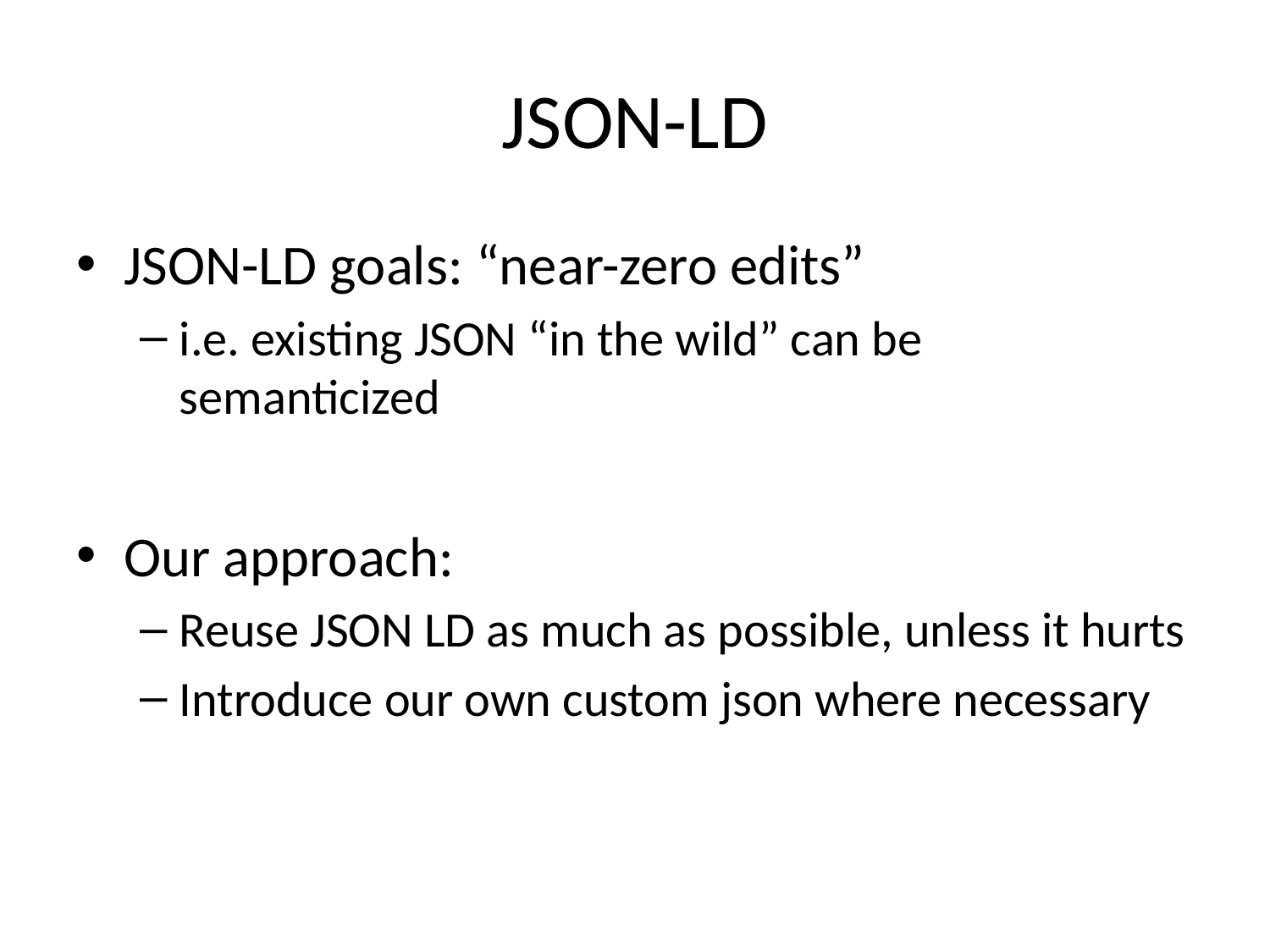

# JSON-LD
JSON-LD goals: “near-zero edits”
i.e. existing JSON “in the wild” can be semanticized

Our approach:
Reuse JSON LD as much as possible, unless it hurts
Introduce our own custom json where necessary